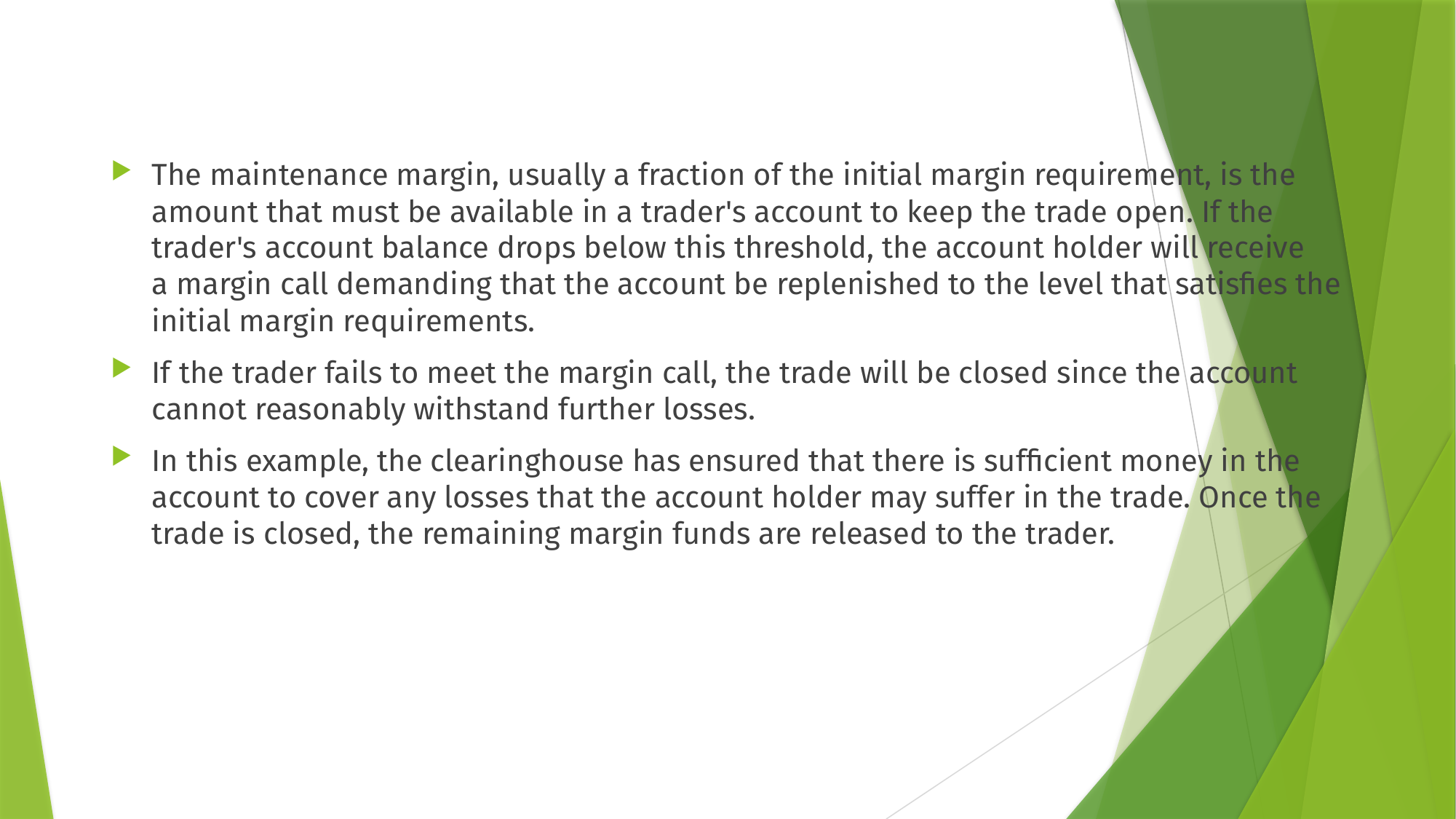

#
The maintenance margin, usually a fraction of the initial margin requirement, is the amount that must be available in a trader's account to keep the trade open. If the trader's account balance drops below this threshold, the account holder will receive a margin call demanding that the account be replenished to the level that satisfies the initial margin requirements.
If the trader fails to meet the margin call, the trade will be closed since the account cannot reasonably withstand further losses.
In this example, the clearinghouse has ensured that there is sufficient money in the account to cover any losses that the account holder may suffer in the trade. Once the trade is closed, the remaining margin funds are released to the trader.